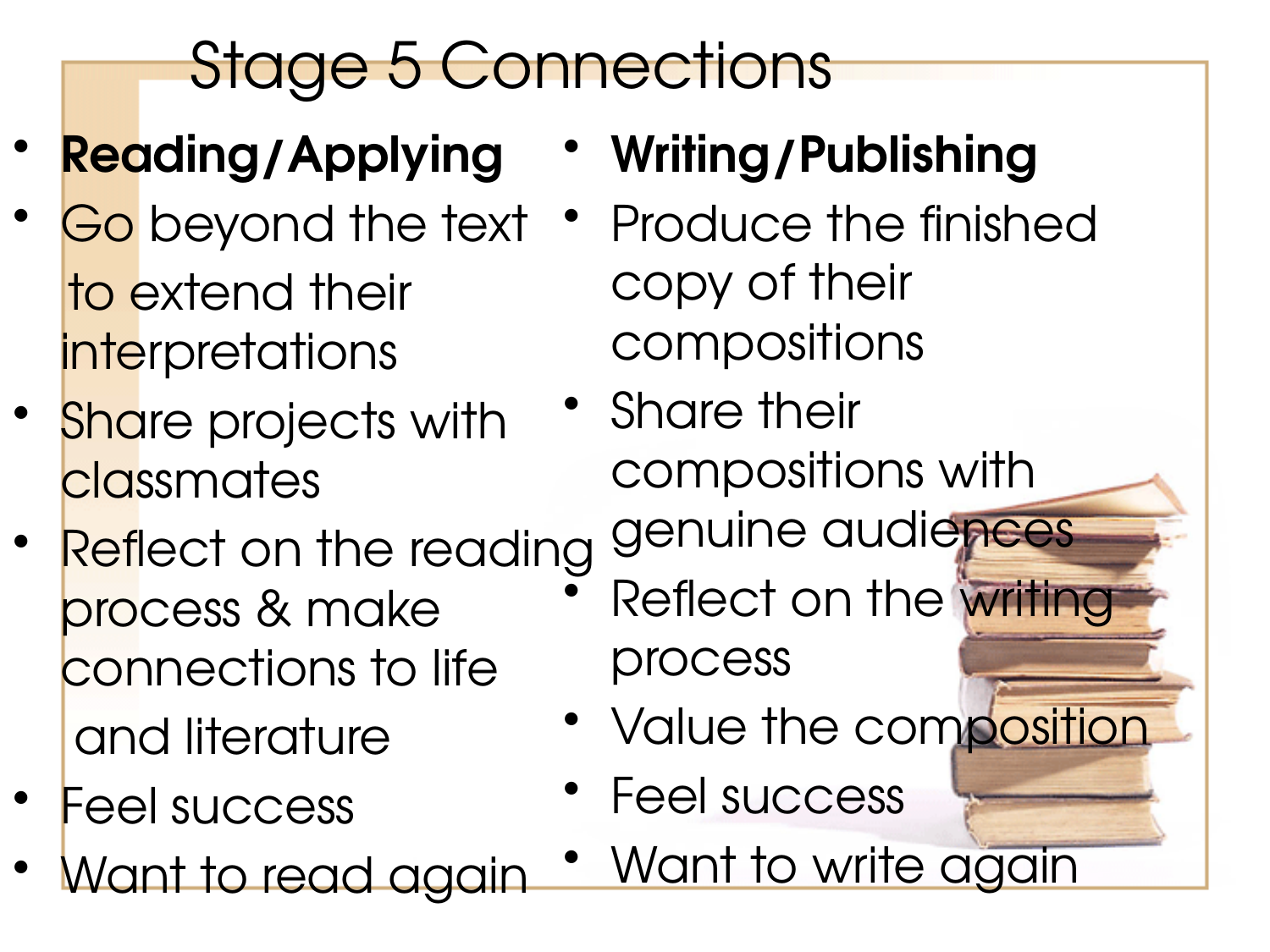

# Stage 5 Connections
Reading/Applying
Go beyond the text
    to extend their interpretations
Share projects with classmates
Reflect on the reading process & make connections to life
	 and literature
Feel success
Want to read again

Writing/Publishing
Produce the finished copy of their compositions
Share their compositions with genuine audiences
Reflect on the writing process
Value the composition
Feel success
Want to write again